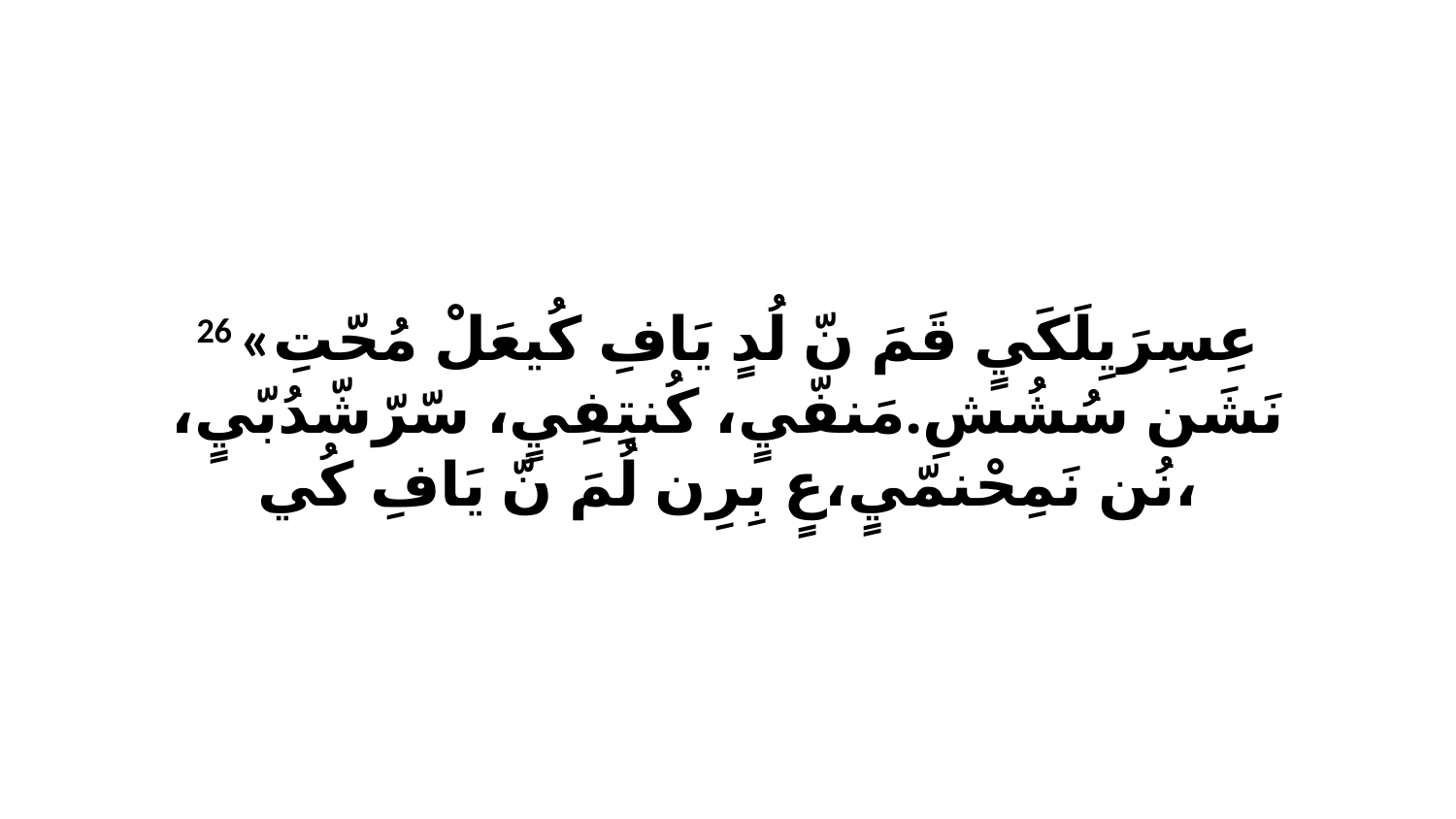

26 «عِسِرَيِلَكَيٍ قَمَ نّ لُدٍ يَافِ كُيعَلْ مُحّتِ نَشَن سُشُشِ.مَنفّيٍ، كُنتِفِيٍ، سّرّشّدُبّيٍ، نُن نَمِحْنمّيٍ،عٍ بِرِن لُمَ نّ يَافِ كُي،